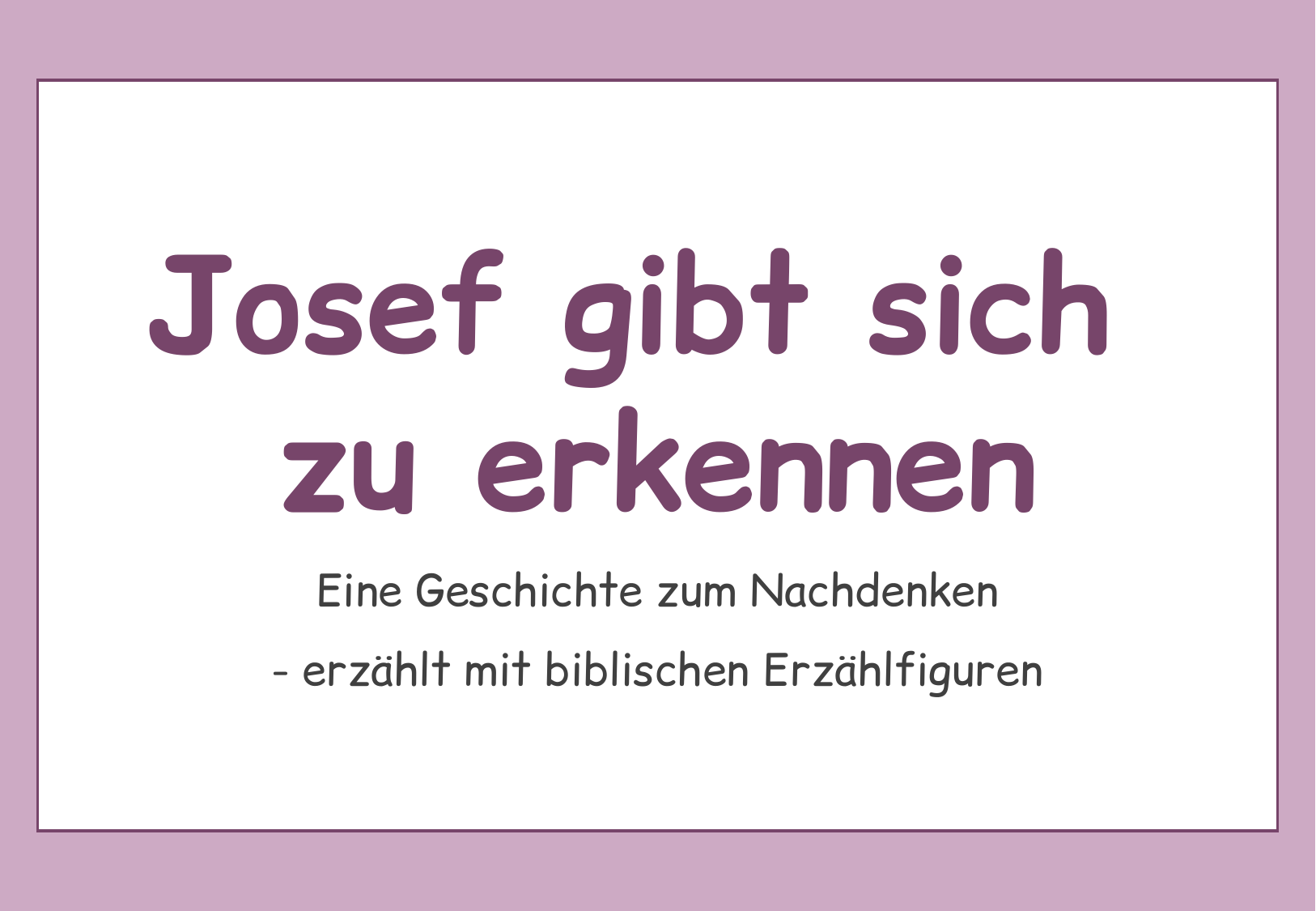

Josef gibt sich
zu erkennen
Eine Geschichte zum Nachdenken
- erzählt mit biblischen Erzählfiguren